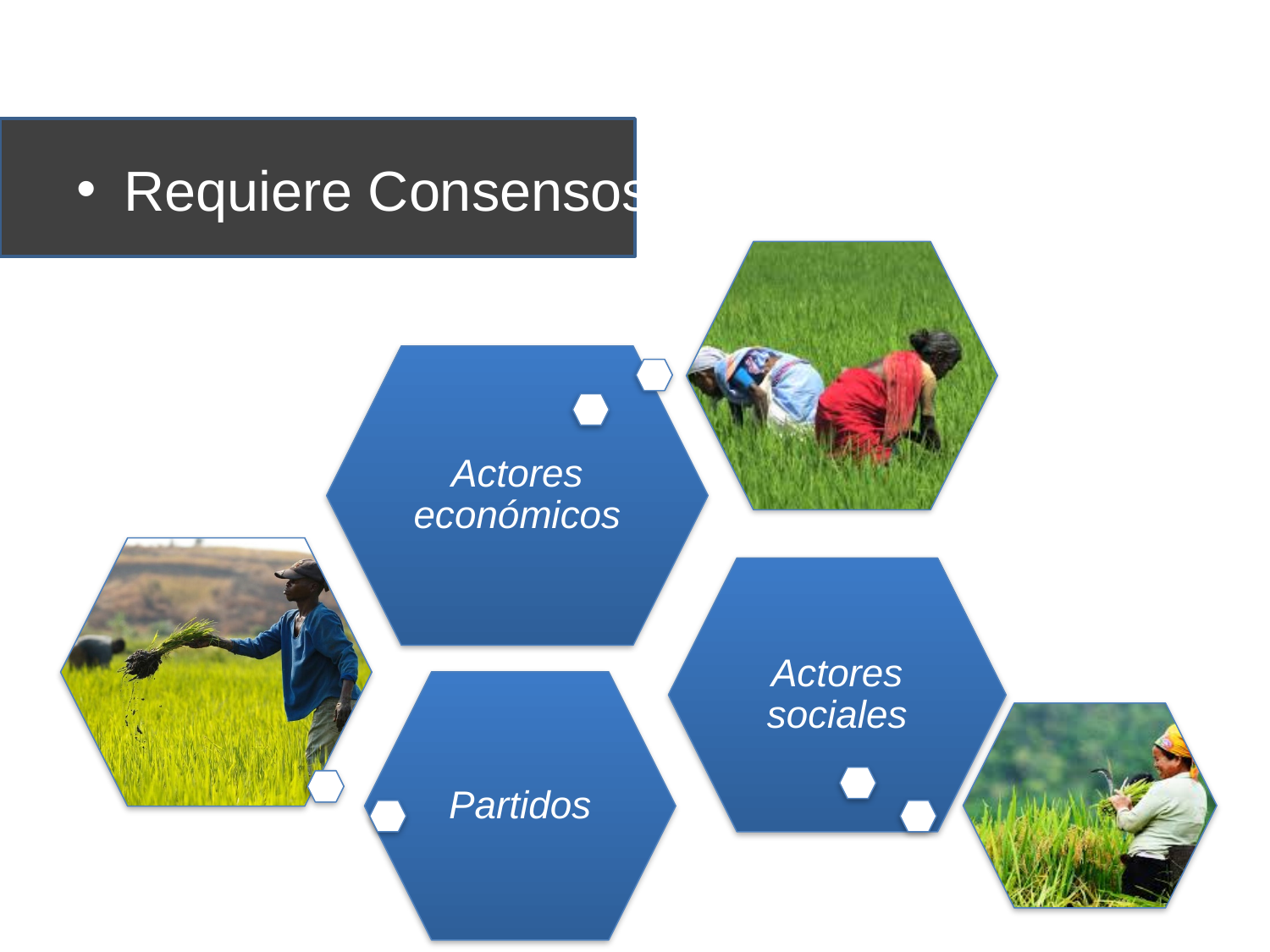

#

Requiere Consensos
Partidos
Actores sociales
Actores económicos